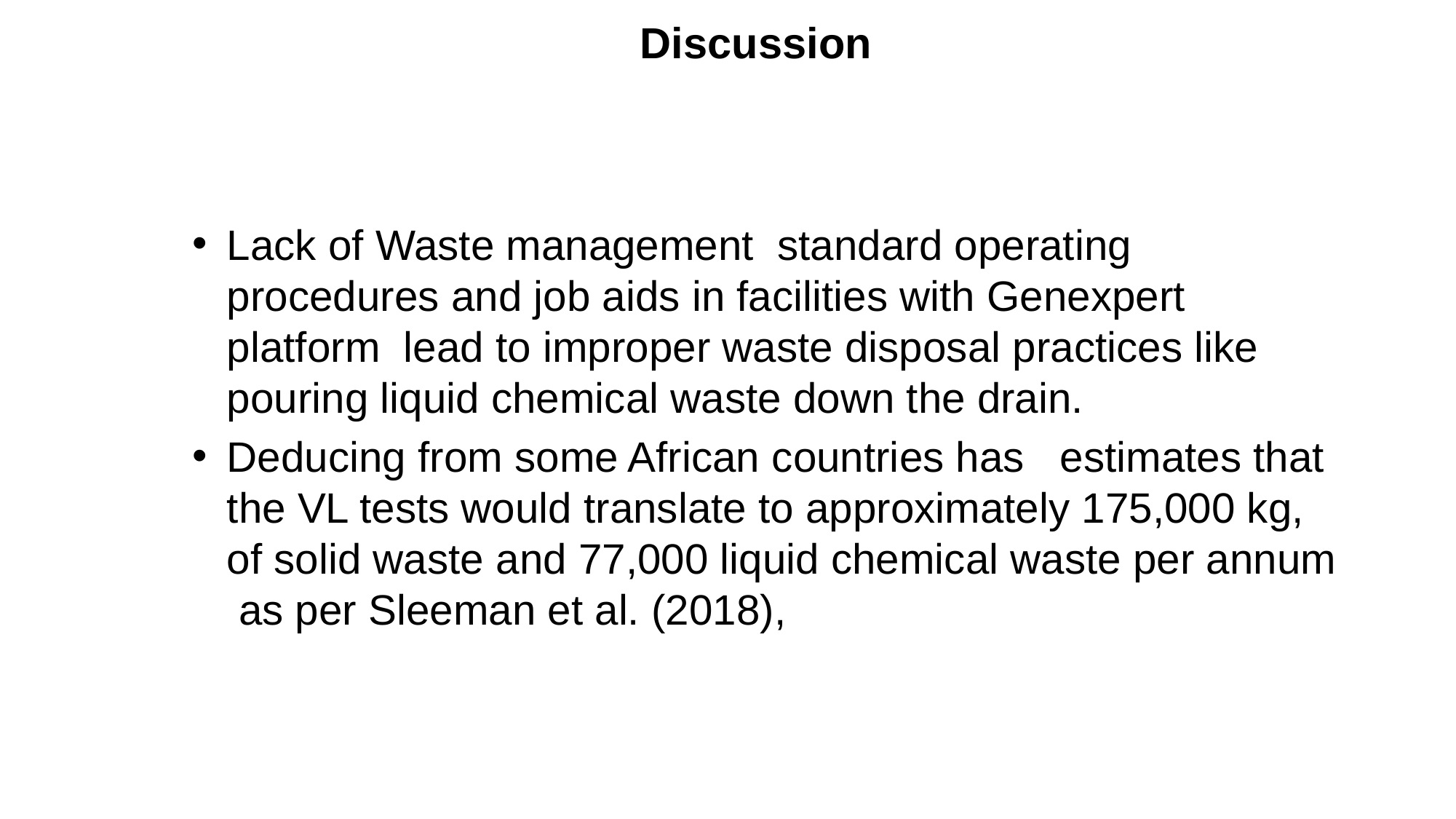

# Discussion

Lack of Waste management  standard operating procedures and job aids in facilities with Genexpert platform  lead to improper waste disposal practices like pouring liquid chemical waste down the drain.
Deducing from some African countries has   estimates that the VL tests would translate to approximately 175,000 kg,  of solid waste and 77,000 liquid chemical waste per annum  as per Sleeman et al. (2018),